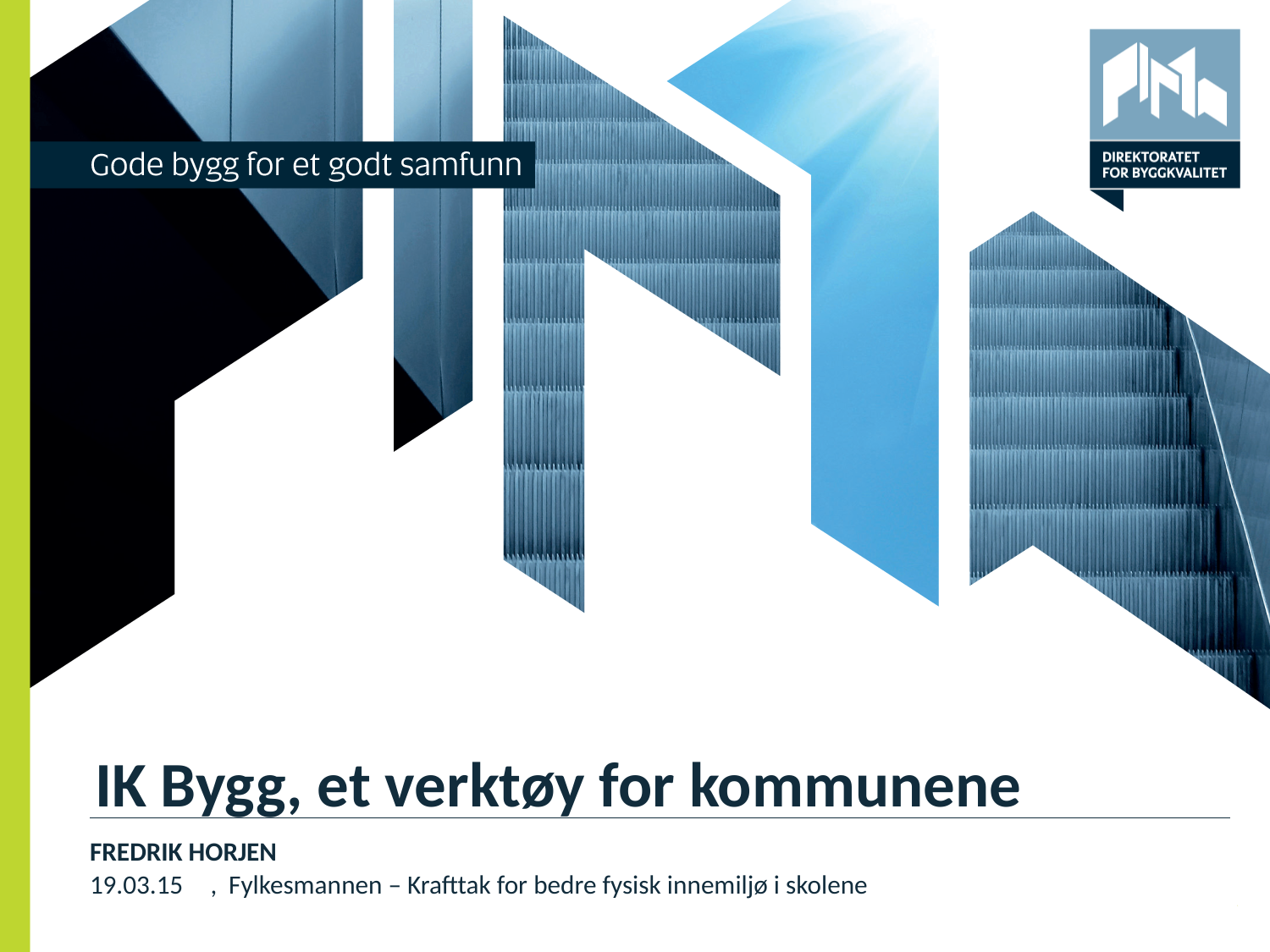

1
# IK Bygg, et verktøy for kommunene
Fredrik Horjen
,  Fylkesmannen – Krafttak for bedre fysisk innemiljø i skolene
19.03.15